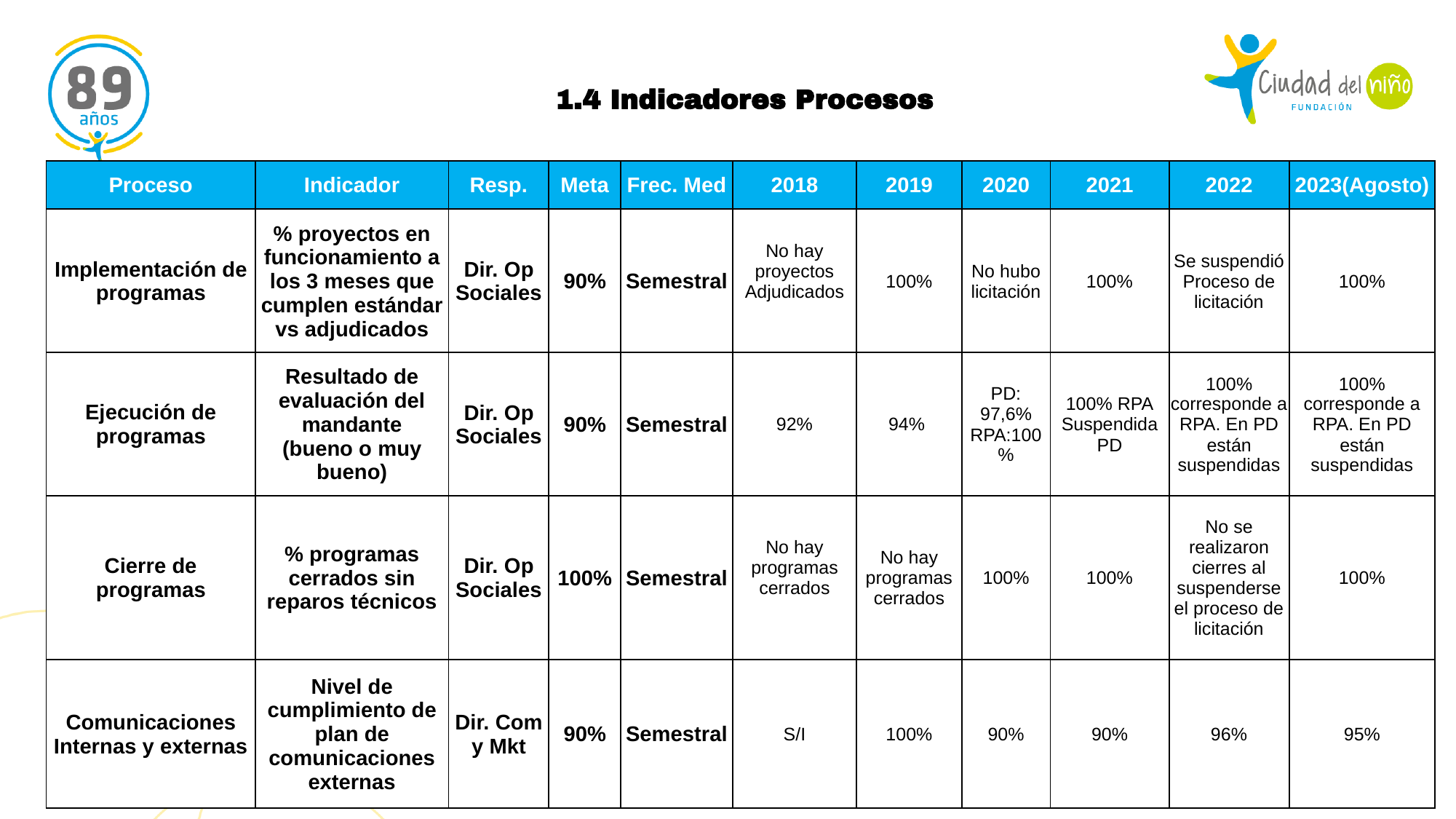

1.4 Indicadores Procesos
| Proceso | Indicador | Resp. | Meta | Frec. Med | 2018 | 2019 | 2020 | 2021 | 2022 | 2023(Agosto) |
| --- | --- | --- | --- | --- | --- | --- | --- | --- | --- | --- |
| Implementación de programas | % proyectos en funcionamiento a los 3 meses que cumplen estándar vs adjudicados | Dir. Op Sociales | 90% | Semestral | No hay proyectos Adjudicados | 100% | No hubo licitación | 100% | Se suspendió Proceso de licitación | 100% |
| Ejecución de programas | Resultado de evaluación del mandante (bueno o muy bueno) | Dir. Op Sociales | 90% | Semestral | 92% | 94% | PD: 97,6% RPA:100% | 100% RPA Suspendida PD | 100% corresponde a RPA. En PD están suspendidas | 100% corresponde a RPA. En PD están suspendidas |
| Cierre de programas | % programas cerrados sin reparos técnicos | Dir. Op Sociales | 100% | Semestral | No hay programas cerrados | No hay programas cerrados | 100% | 100% | No se realizaron cierres al suspenderse el proceso de licitación | 100% |
| Comunicaciones Internas y externas | Nivel de cumplimiento de plan de comunicaciones externas | Dir. Com y Mkt | 90% | Semestral | S/I | 100% | 90% | 90% | 96% | 95% |